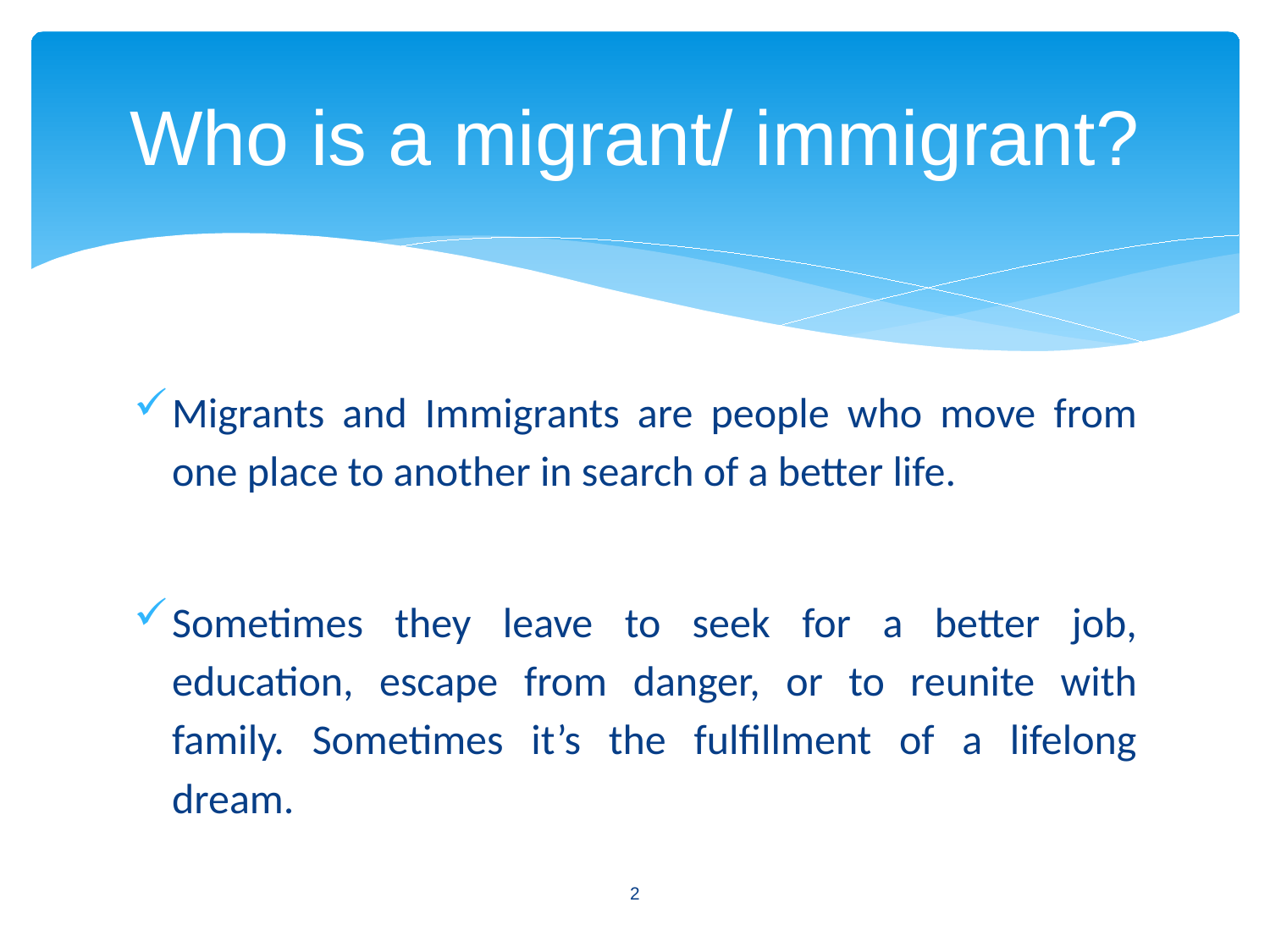

# Who is a migrant/ immigrant?
Migrants and Immigrants are people who move from one place to another in search of a better life.

Sometimes they leave to seek for a better job, education, escape from danger, or to reunite with family. Sometimes it’s the fulfillment of a lifelong dream.

2